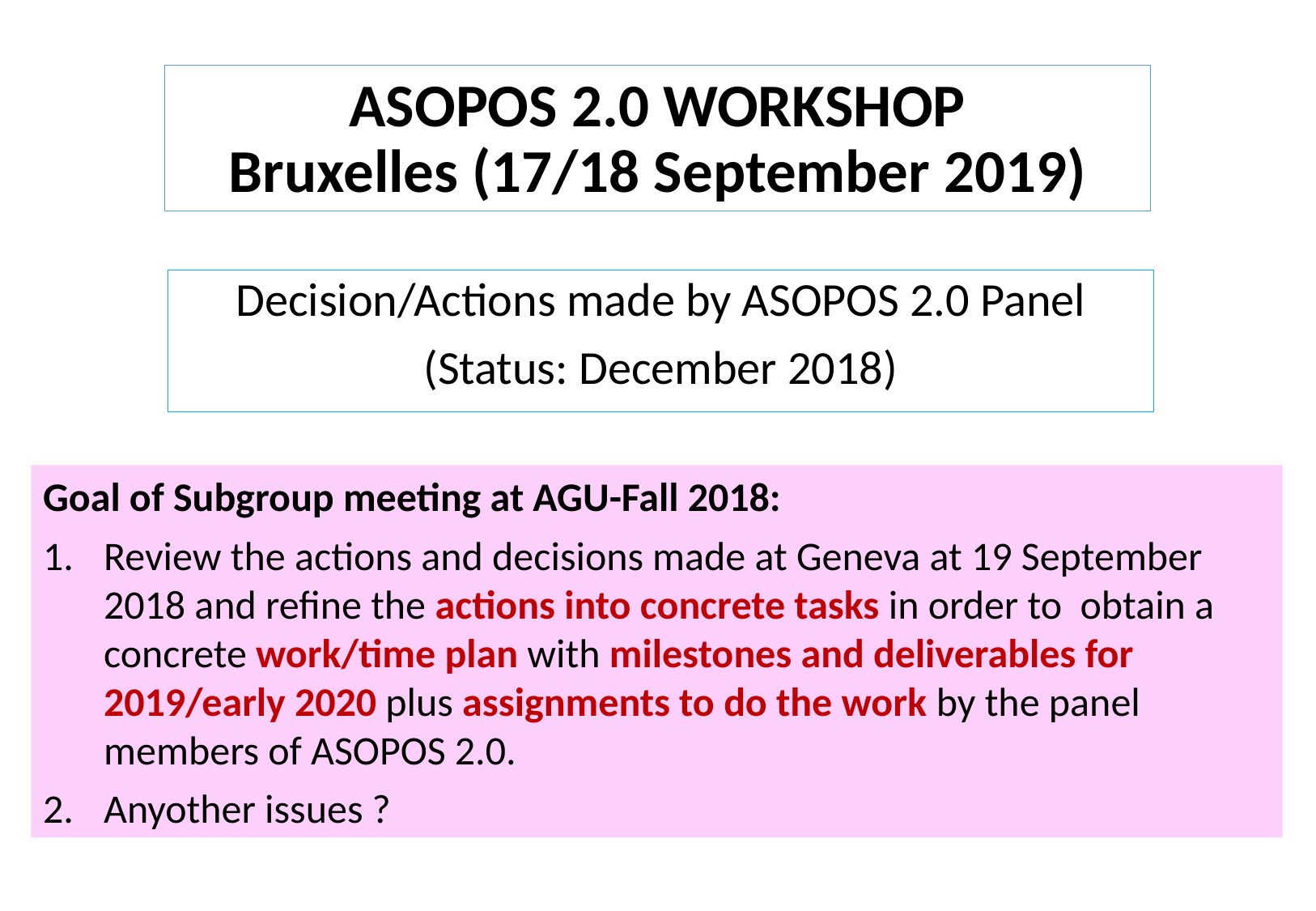

# ASOPOS 2.0 WORKSHOP Bruxelles (17/18 September 2019)
Decision/Actions made by ASOPOS 2.0 Panel
(Status: December 2018)
Goal of Subgroup meeting at AGU-Fall 2018:
Review the actions and decisions made at Geneva at 19 September  2018 and refine the actions into concrete tasks in order to  obtain a concrete work/time plan with milestones and deliverables for 2019/early 2020 plus assignments to do the work by the panel members of ASOPOS 2.0.
Anyother issues ?